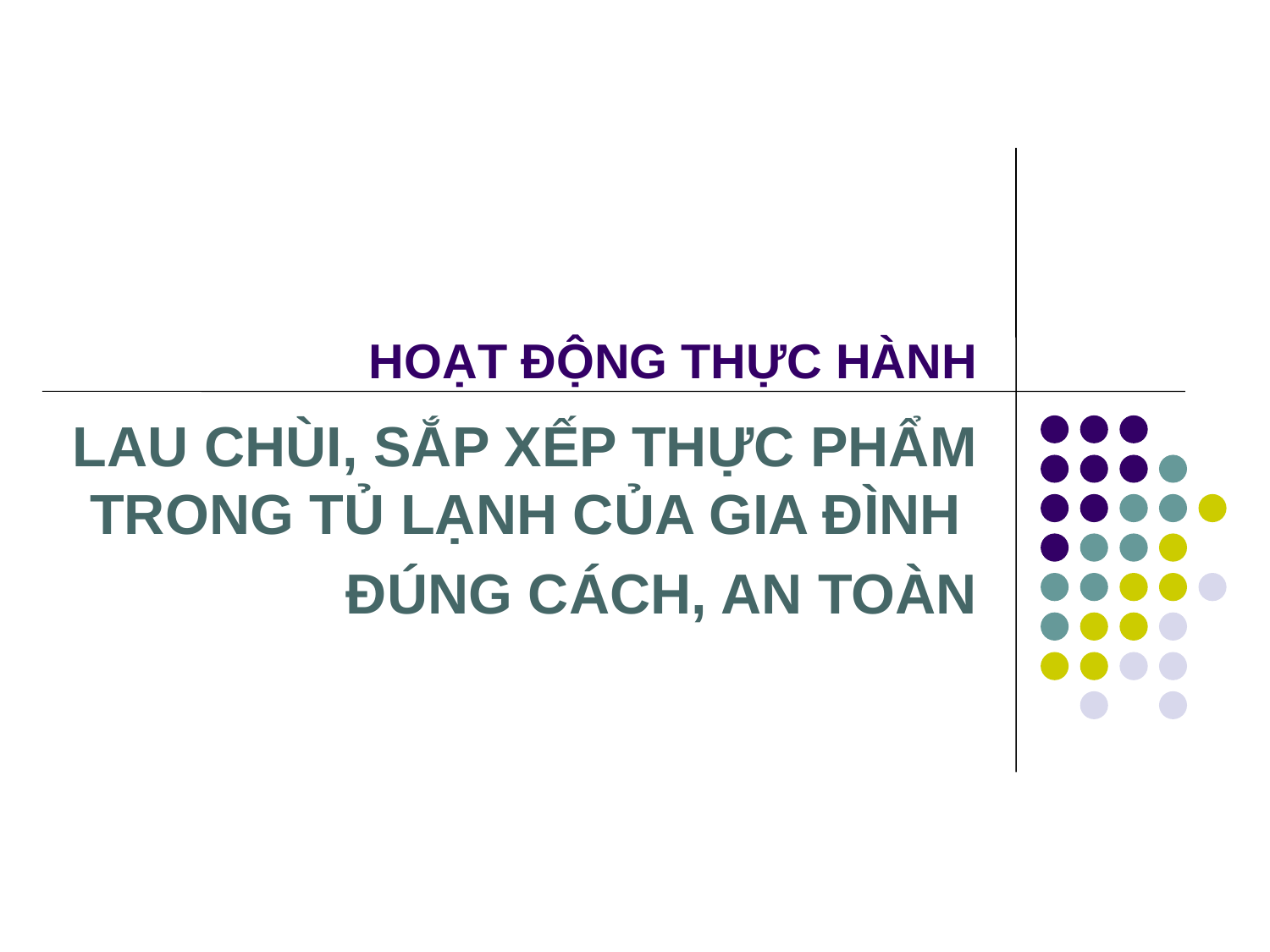

# HOẠT ĐỘNG THỰC HÀNH
LAU CHÙI, SẮP XẾP THỰC PHẨM TRONG TỦ LẠNH CỦA GIA ĐÌNH
ĐÚNG CÁCH, AN TOÀN